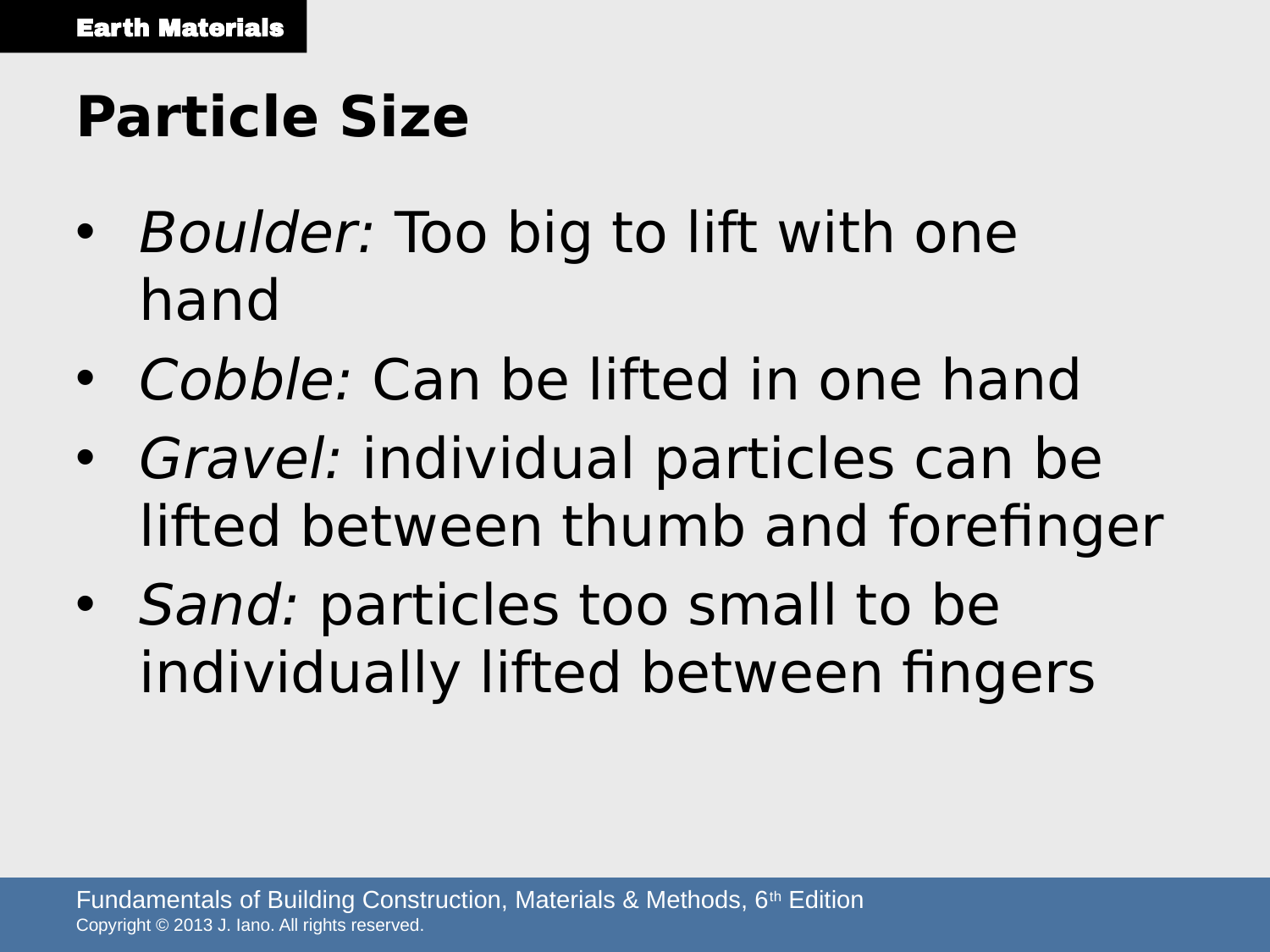

# Particle Size
Boulder: Too big to lift with one hand
Cobble: Can be lifted in one hand
Gravel: individual particles can be lifted between thumb and forefinger
Sand: particles too small to be individually lifted between fingers